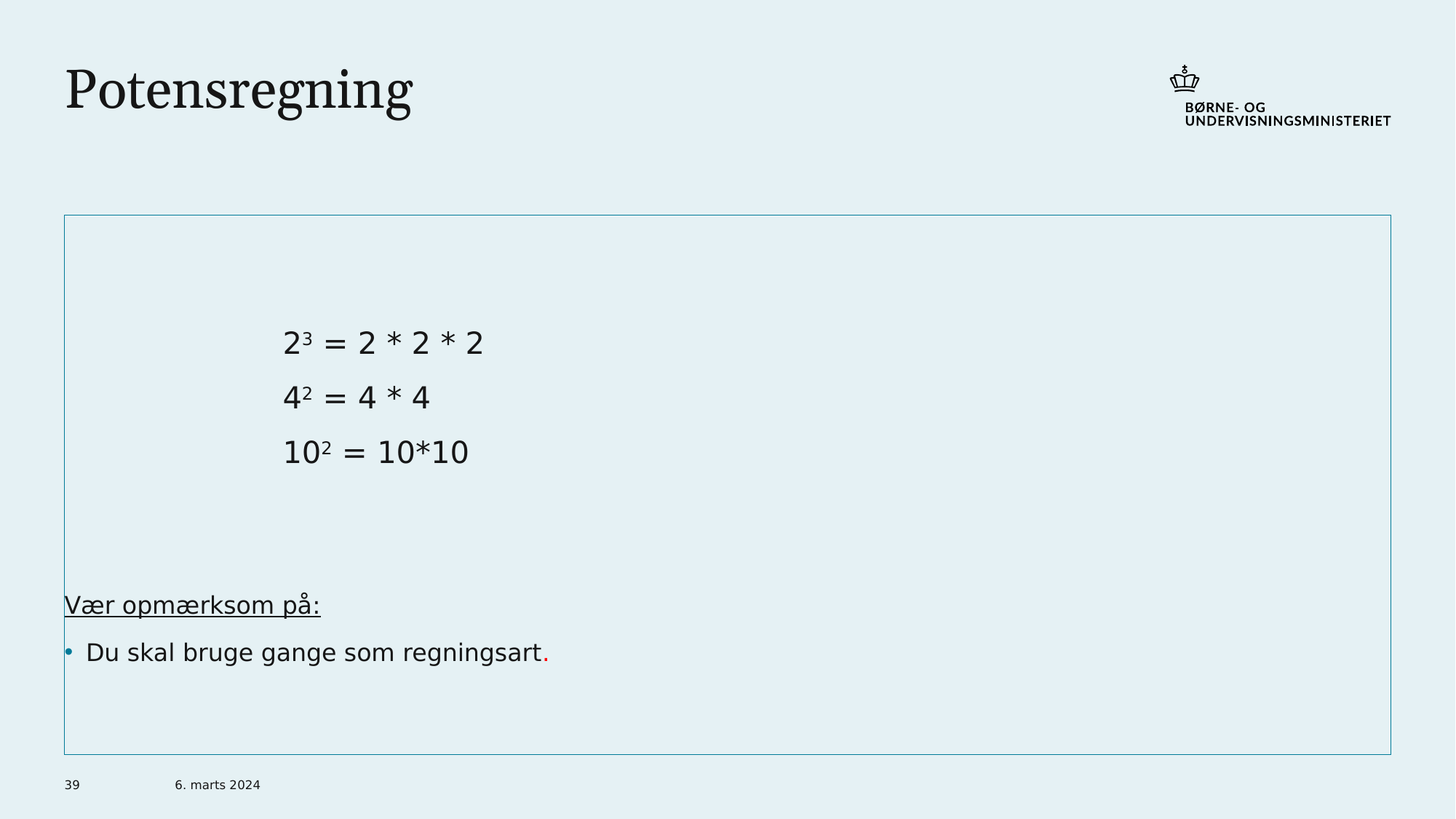

# Potensregning

		23 = 2 * 2 * 2
		42 = 4 * 4
		102 = 10*10

Vær opmærksom på:
Du skal bruge gange som regningsart.

39
6. marts 2024